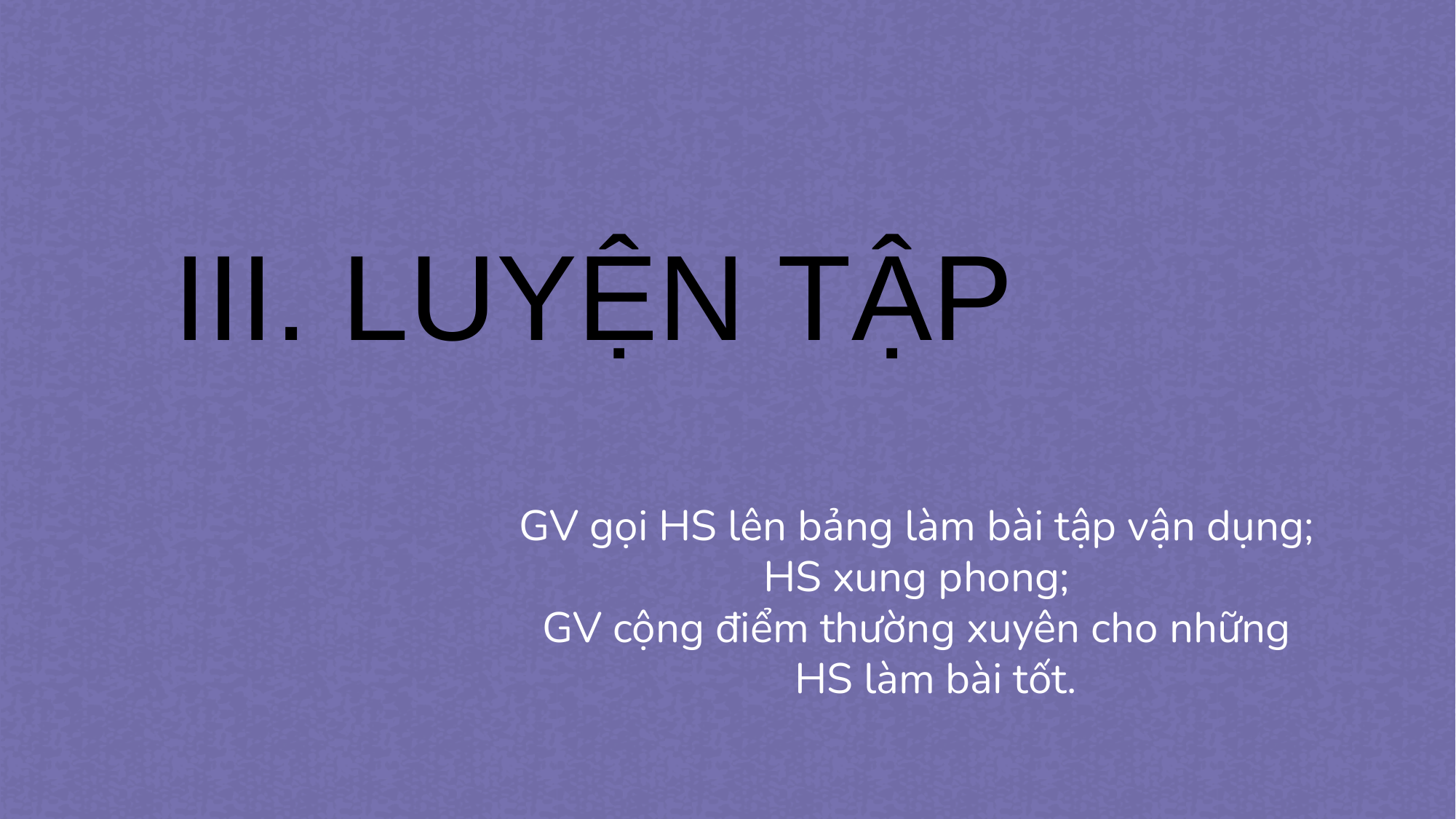

# III. LUYỆN TẬP
GV gọi HS lên bảng làm bài tập vận dụng;
HS xung phong;
GV cộng điểm thường xuyên cho những HS làm bài tốt.